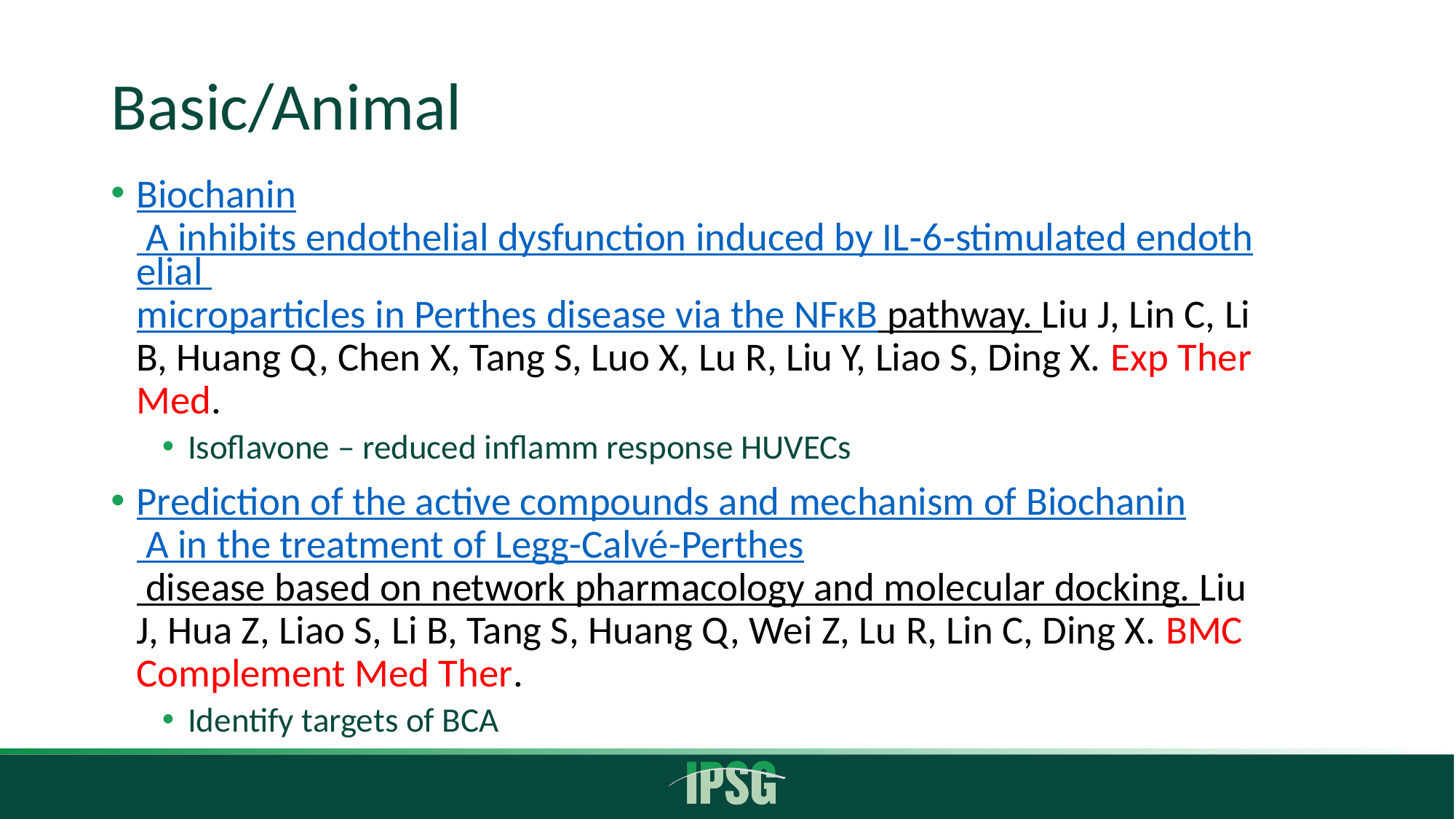

# Basic/Animal
Biochanin A inhibits endothelial dysfunction induced by IL‑6‑stimulated endothelial microparticles in Perthes disease via the NFκB pathway. Liu J, Lin C, Li B, Huang Q, Chen X, Tang S, Luo X, Lu R, Liu Y, Liao S, Ding X. Exp Ther Med.
Isoflavone – reduced inflamm response HUVECs
Prediction of the active compounds and mechanism of Biochanin A in the treatment of Legg-Calvé-Perthes disease based on network pharmacology and molecular docking. Liu J, Hua Z, Liao S, Li B, Tang S, Huang Q, Wei Z, Lu R, Lin C, Ding X. BMC Complement Med Ther.
Identify targets of BCA